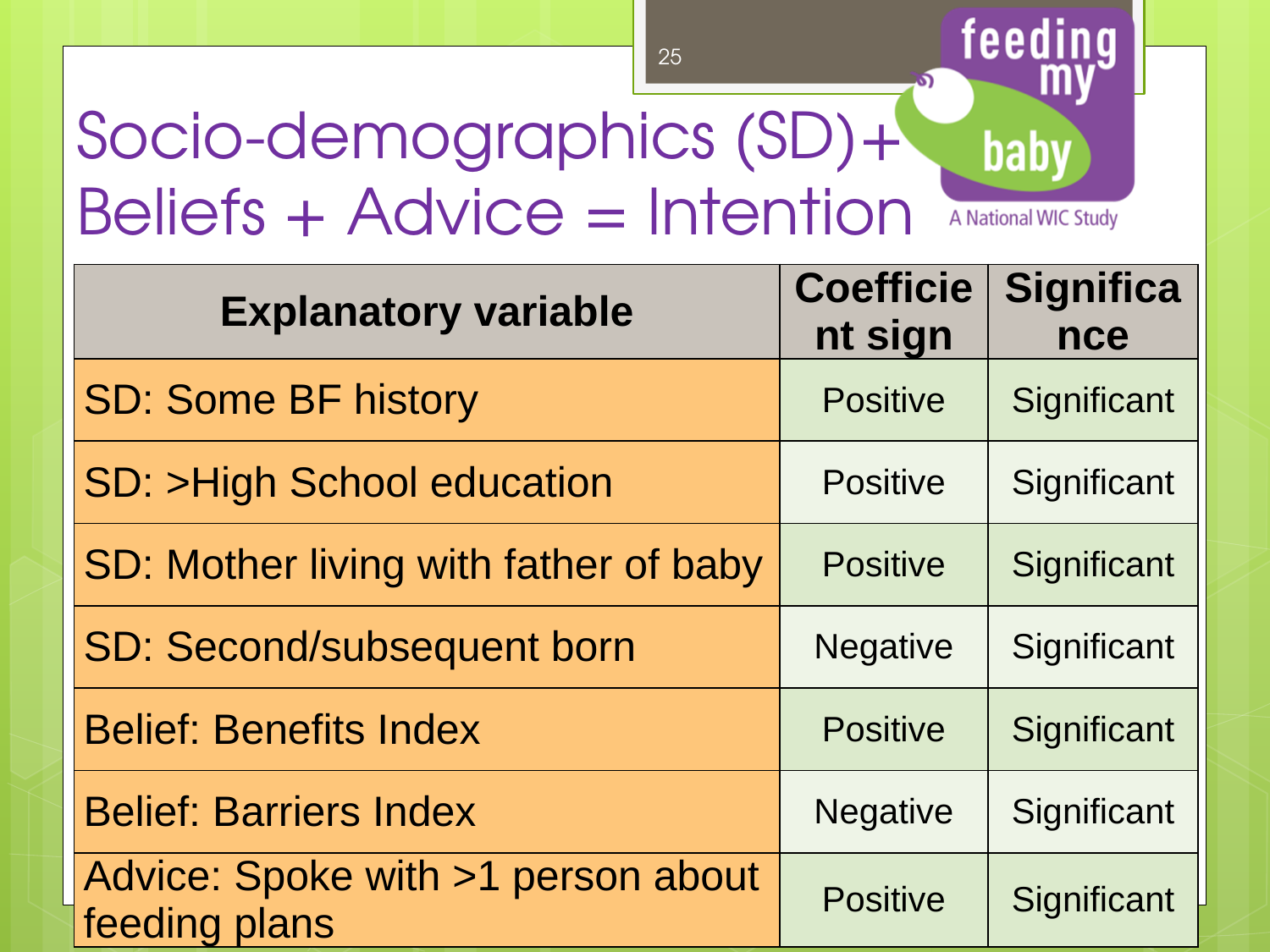

# Socio-demographics (SD)+                  Beliefs + Advice = Intention
| Explanatory variable | Coefficient sign | Significance |
| --- | --- | --- |
| SD: Some BF history | Positive | Significant |
| SD: >High School education | Positive | Significant |
| SD: Mother living with father of baby | Positive | Significant |
| SD: Second/subsequent born | Negative | Significant |
| Belief: Benefits Index | Positive | Significant |
| Belief: Barriers Index | Negative | Significant |
| Advice: Spoke with >1 person about feeding plans | Positive | Significant |
25